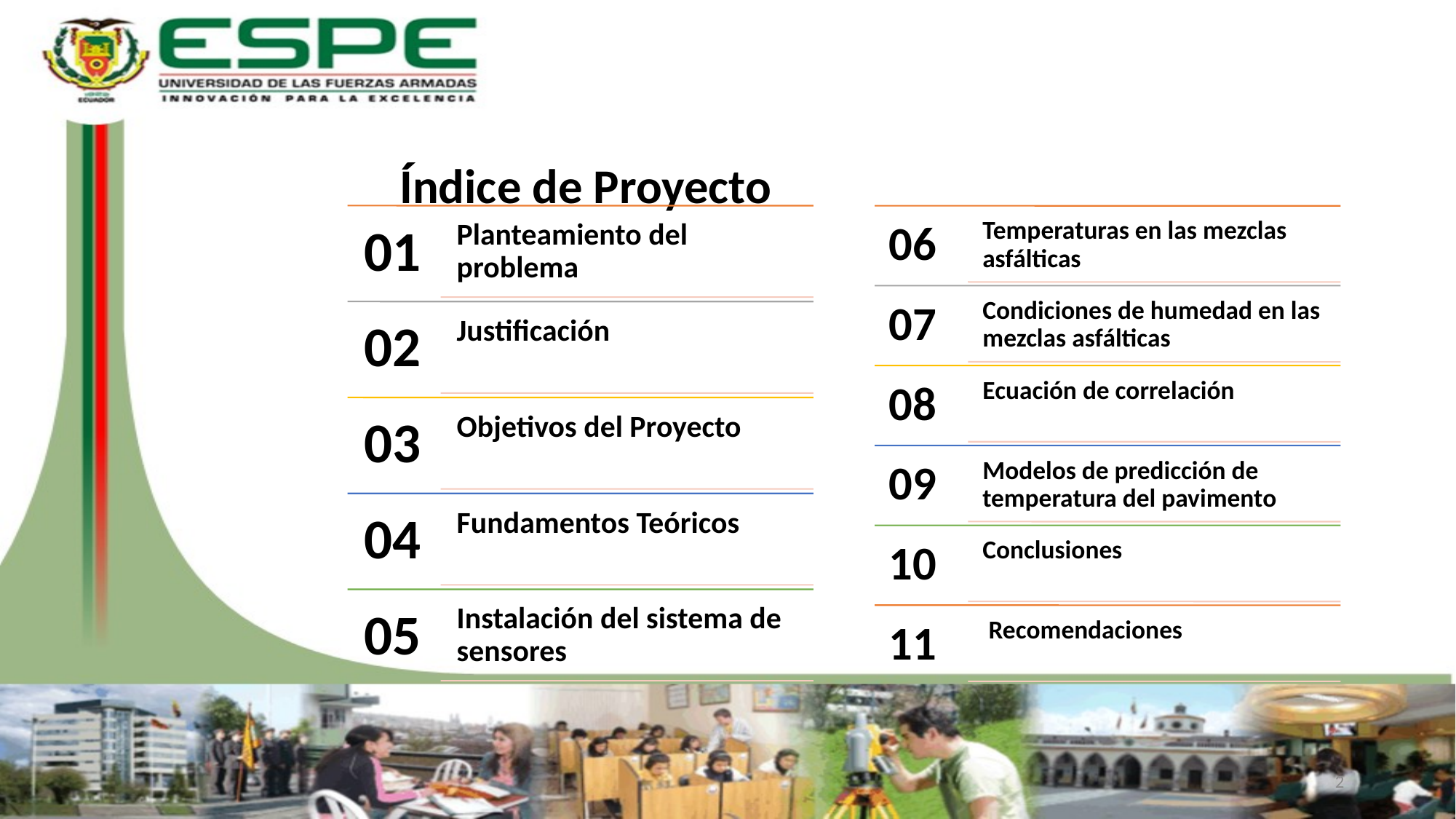

Índice de Proyecto
01
Planteamiento del problema
02
Justificación
03
Objetivos del Proyecto
04
Fundamentos Teóricos
05
Instalación del sistema de sensores
06
Temperaturas en las mezclas asfálticas
07
Condiciones de humedad en las mezclas asfálticas
08
Ecuación de correlación
09
Modelos de predicción de temperatura del pavimento
10
Conclusiones
11
 Recomendaciones
2